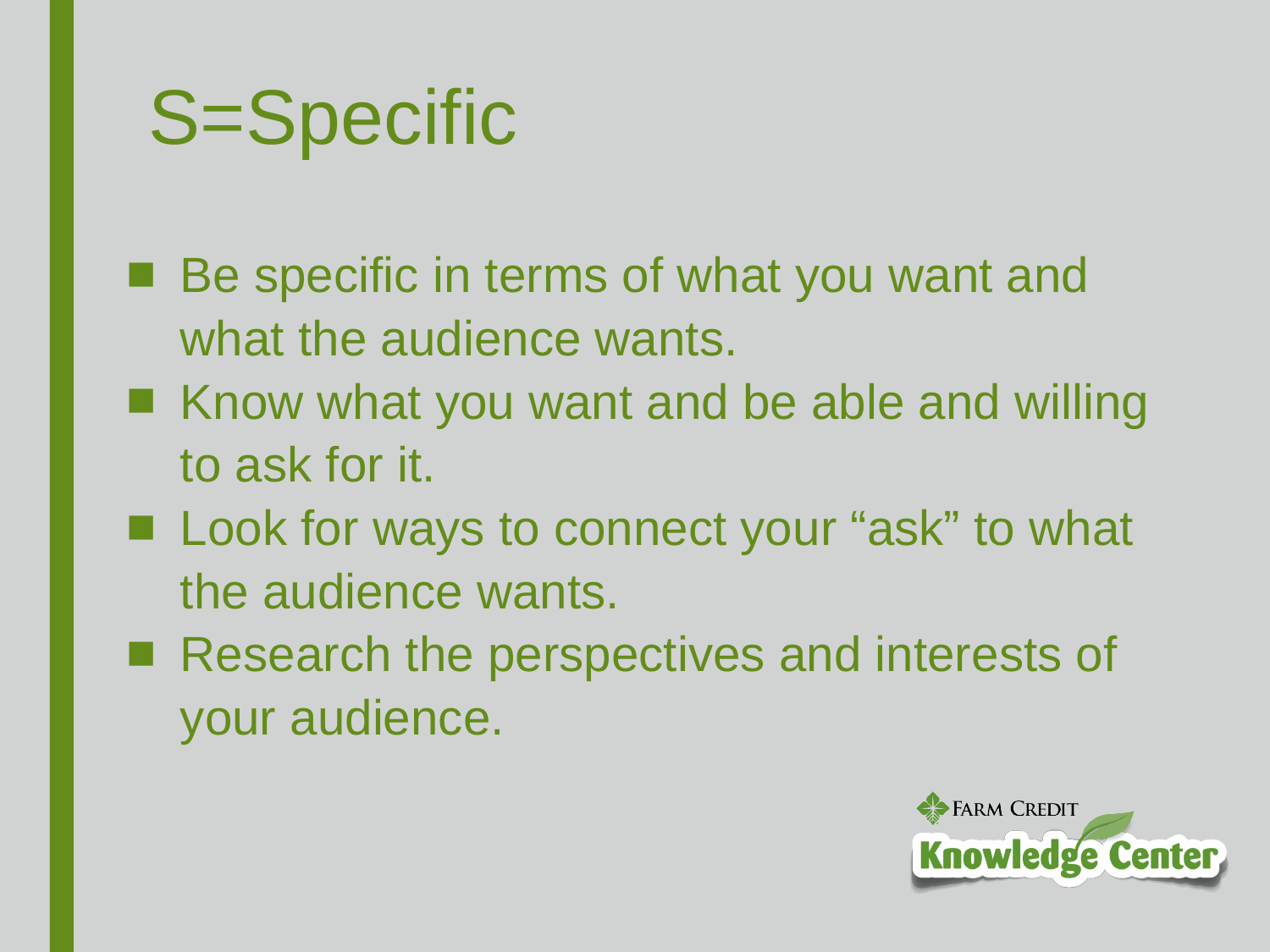

# S=Specific
Be specific in terms of what you want and what the audience wants.
Know what you want and be able and willing to ask for it.
Look for ways to connect your “ask” to what the audience wants.
Research the perspectives and interests of your audience.